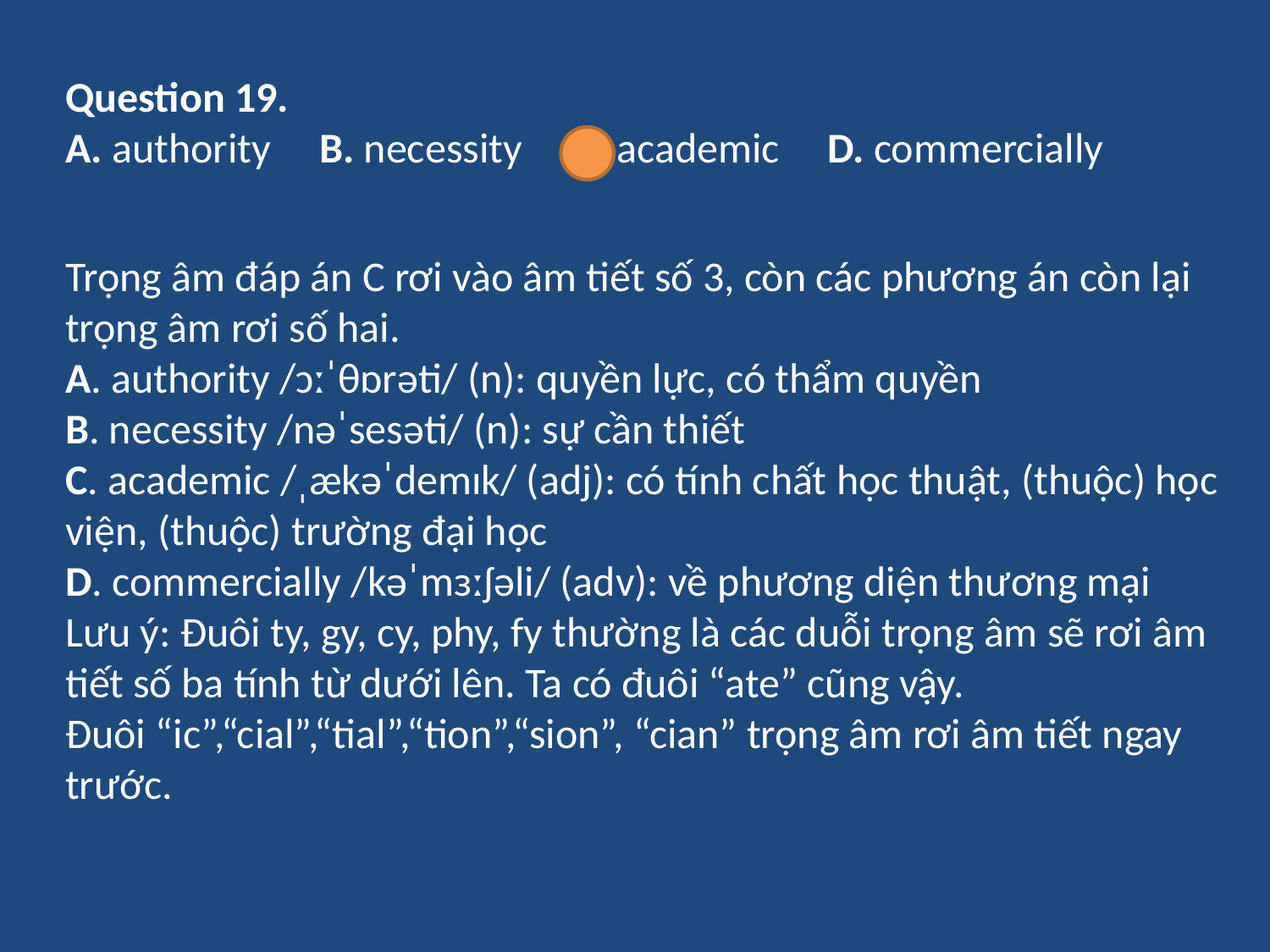

Question 19.
A. authority	B. necessity	C. academic	D. commercially

Trọng âm đáp án C rơi vào âm tiết số 3, còn các phương án còn lại trọng âm rơi số hai.
A. authority /ɔːˈθɒrəti/ (n): quyền lực, có thẩm quyền
B. necessity /nəˈsesəti/ (n): sự cần thiết
C. academic /ˌækəˈdemɪk/ (adj): có tính chất học thuật, (thuộc) học viện, (thuộc) trường đại học
D. commercially /kəˈmɜːʃəli/ (adv): về phương diện thương mại
Lưu ý: Đuôi ty, gy, cy, phy, fy thường là các duỗi trọng âm sẽ rơi âm tiết số ba tính từ dưới lên. Ta có đuôi “ate” cũng vậy.
Đuôi “ic”,“cial”,“tial”,“tion”,“sion”, “cian” trọng âm rơi âm tiết ngay trước.